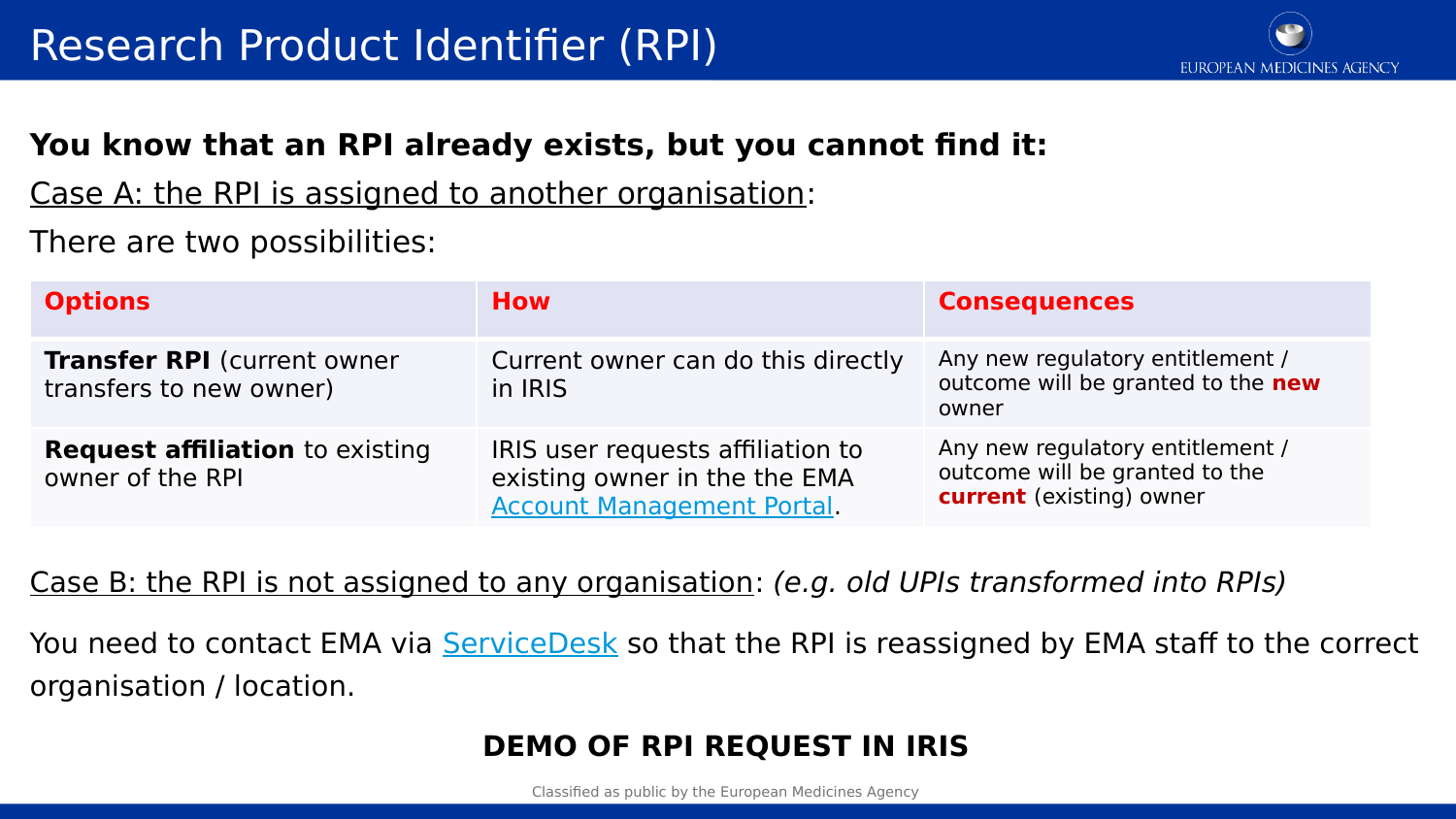

# Research Product Identifier (RPI)
You know that an RPI already exists, but you cannot find it:
Case A: the RPI is assigned to another organisation:
There are two possibilities:

Case B: the RPI is not assigned to any organisation: (e.g. old UPIs transformed into RPIs)
You need to contact EMA via ServiceDesk so that the RPI is reassigned by EMA staff to the correct organisation / location.
DEMO OF RPI REQUEST IN IRIS

| Options | How | Consequences |
| --- | --- | --- |
| Transfer RPI (current owner transfers to new owner) | Current owner can do this directly in IRIS | Any new regulatory entitlement / outcome will be granted to the new owner |
| Request affiliation to existing owner of the RPI | IRIS user requests affiliation to existing owner in the the EMA Account Management Portal. | Any new regulatory entitlement / outcome will be granted to the current (existing) owner |